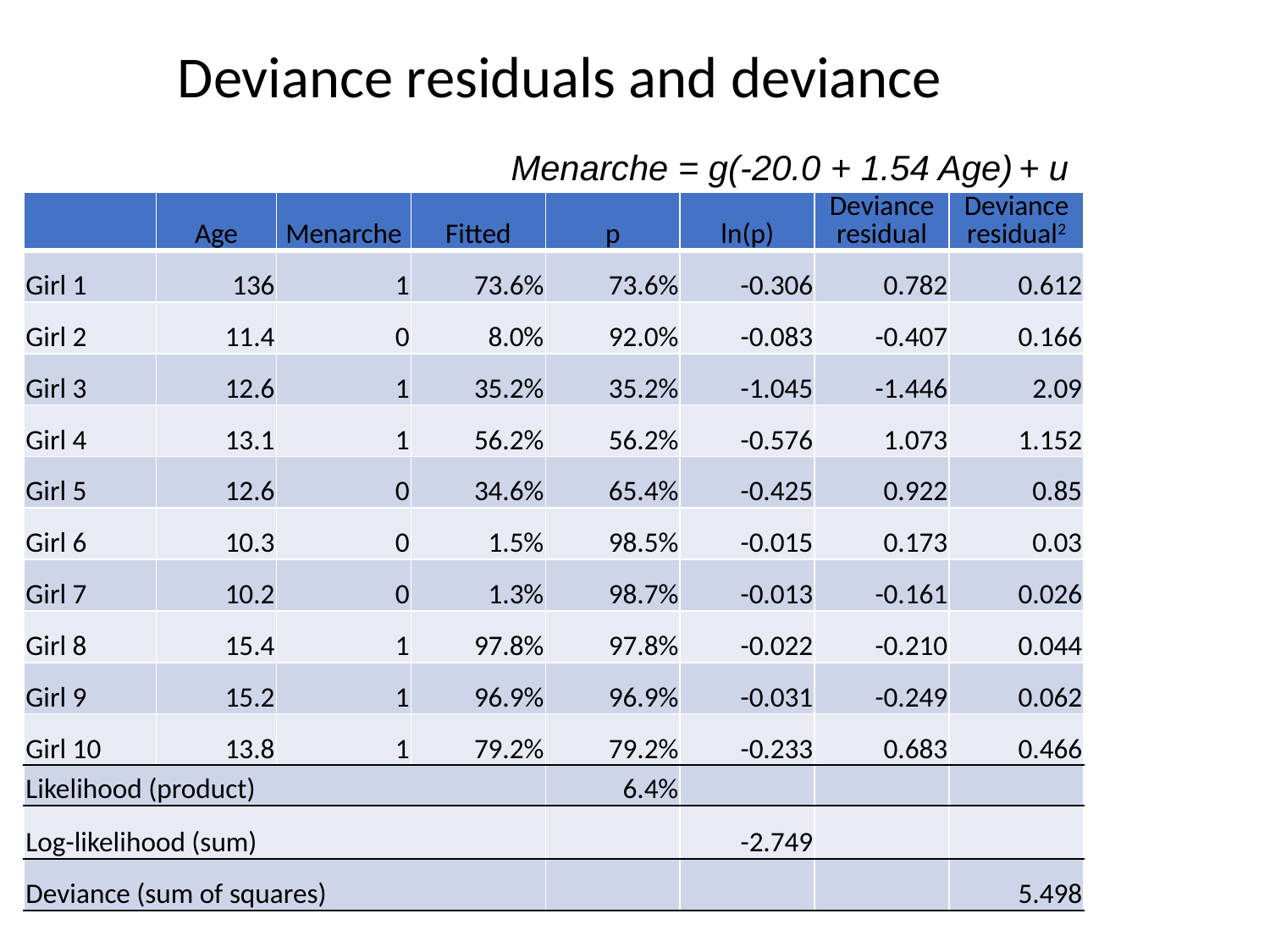

# Deviance residuals and deviance
Menarche = g(-20.0 + 1.54 Age) + u
|  | Age | Menarche | Fitted | p | ln(p) | Deviance residual | Deviance residual2 |
| --- | --- | --- | --- | --- | --- | --- | --- |
| Girl 1 | 136 | 1 | 73.6% | 73.6% | -0.306 | 0.782 | 0.612 |
| Girl 2 | 11.4 | 0 | 8.0% | 92.0% | -0.083 | -0.407 | 0.166 |
| Girl 3 | 12.6 | 1 | 35.2% | 35.2% | -1.045 | -1.446 | 2.09 |
| Girl 4 | 13.1 | 1 | 56.2% | 56.2% | -0.576 | 1.073 | 1.152 |
| Girl 5 | 12.6 | 0 | 34.6% | 65.4% | -0.425 | 0.922 | 0.85 |
| Girl 6 | 10.3 | 0 | 1.5% | 98.5% | -0.015 | 0.173 | 0.03 |
| Girl 7 | 10.2 | 0 | 1.3% | 98.7% | -0.013 | -0.161 | 0.026 |
| Girl 8 | 15.4 | 1 | 97.8% | 97.8% | -0.022 | -0.210 | 0.044 |
| Girl 9 | 15.2 | 1 | 96.9% | 96.9% | -0.031 | -0.249 | 0.062 |
| Girl 10 | 13.8 | 1 | 79.2% | 79.2% | -0.233 | 0.683 | 0.466 |
| Likelihood (product) |  |  |  | 6.4% |  |  |  |
| Log-likelihood (sum) |  |  |  |  | -2.749 |  |  |
| Deviance (sum of squares) |  |  |  |  |  |  | 5.498 |